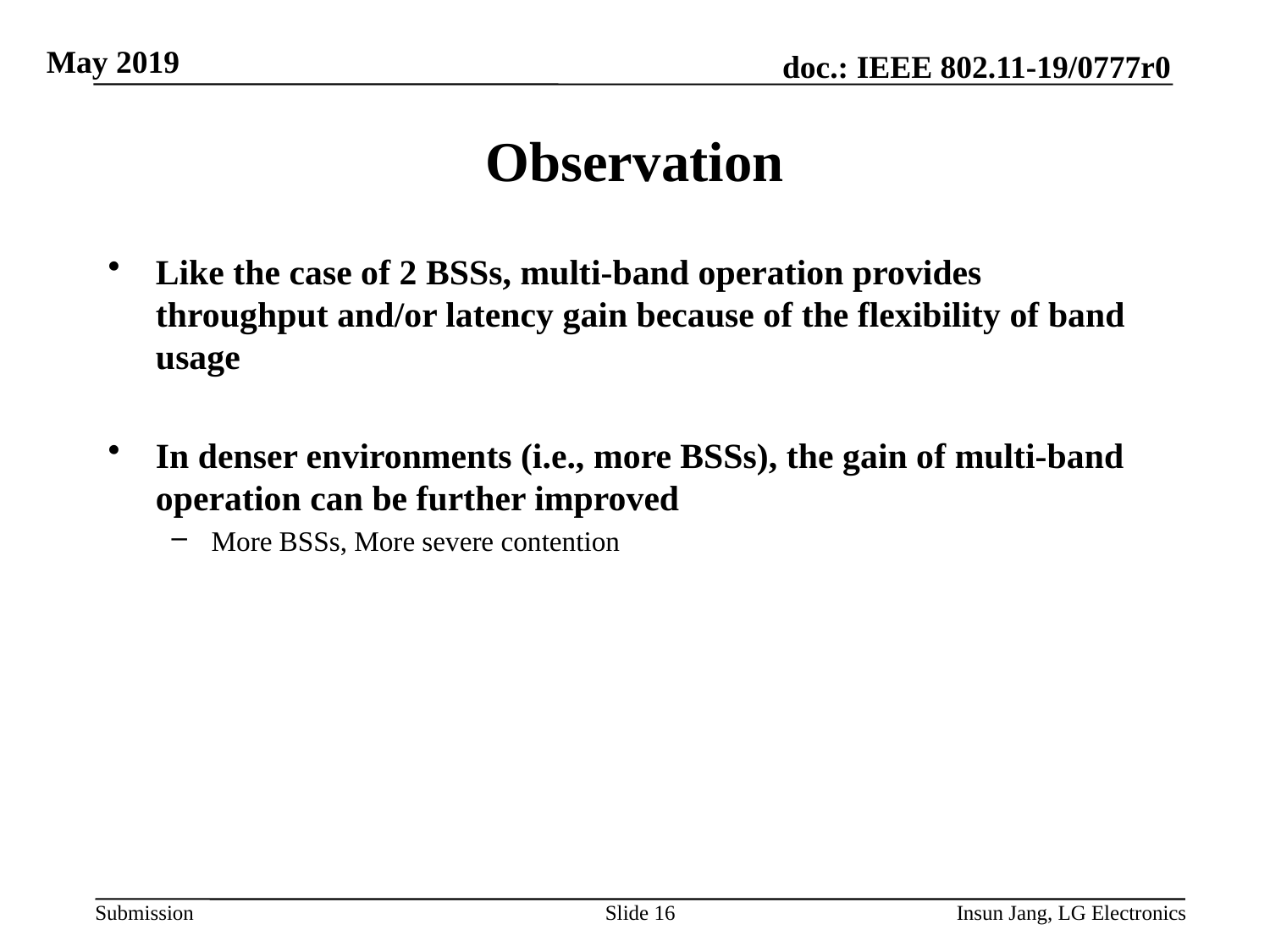

# Observation
Like the case of 2 BSSs, multi-band operation provides throughput and/or latency gain because of the flexibility of band usage

In denser environments (i.e., more BSSs), the gain of multi-band operation can be further improved
More BSSs, More severe contention

Slide 16
Insun Jang, LG Electronics